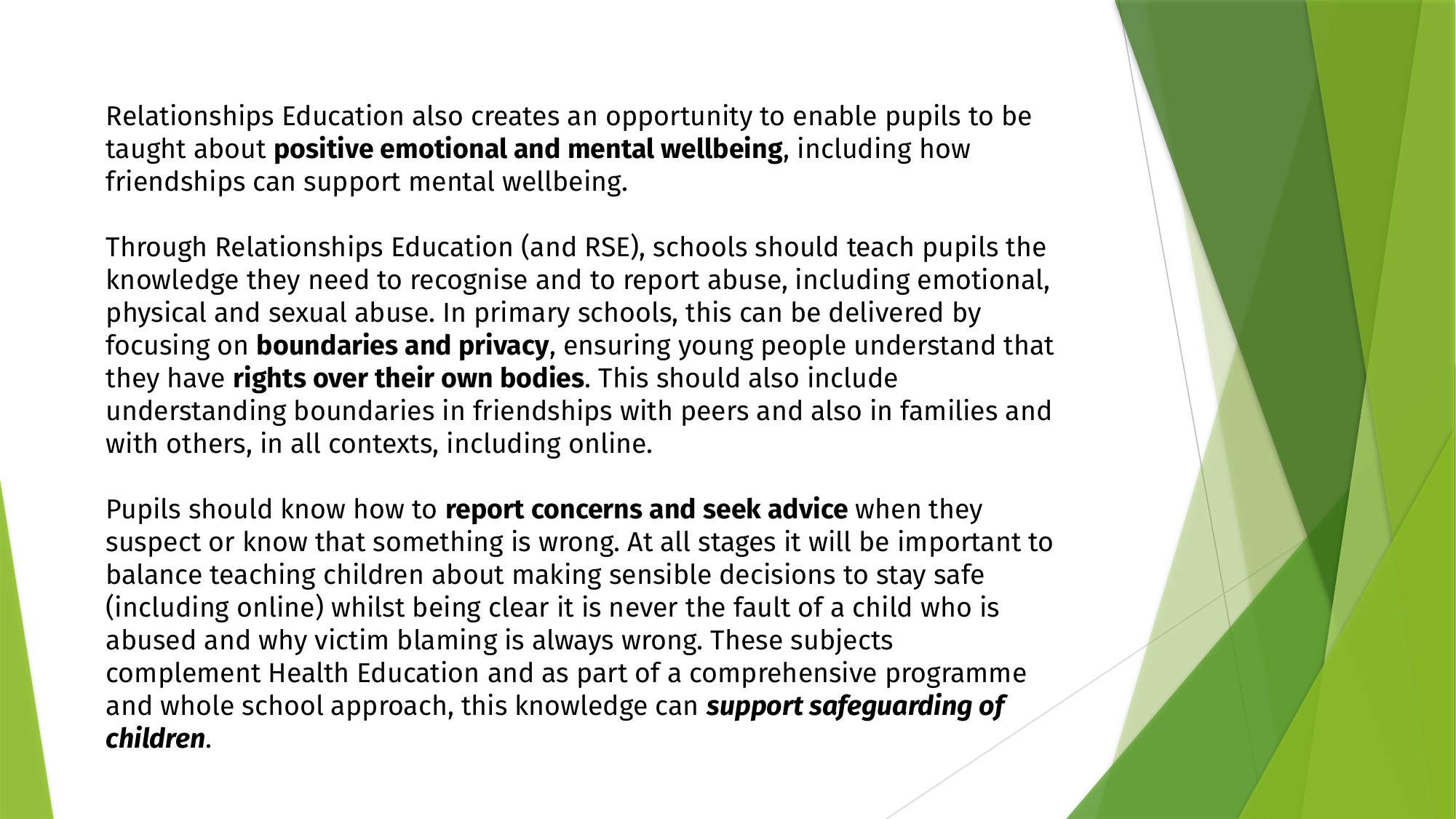

Relationships Education also creates an opportunity to enable pupils to be taught about positive emotional and mental wellbeing, including how friendships can support mental wellbeing.

Through Relationships Education (and RSE), schools should teach pupils the knowledge they need to recognise and to report abuse, including emotional, physical and sexual abuse. In primary schools, this can be delivered by focusing on boundaries and privacy, ensuring young people understand that they have rights over their own bodies. This should also include understanding boundaries in friendships with peers and also in families and with others, in all contexts, including online.

Pupils should know how to report concerns and seek advice when they suspect or know that something is wrong. At all stages it will be important to balance teaching children about making sensible decisions to stay safe (including online) whilst being clear it is never the fault of a child who is abused and why victim blaming is always wrong. These subjects complement Health Education and as part of a comprehensive programme and whole school approach, this knowledge can support safeguarding of children.